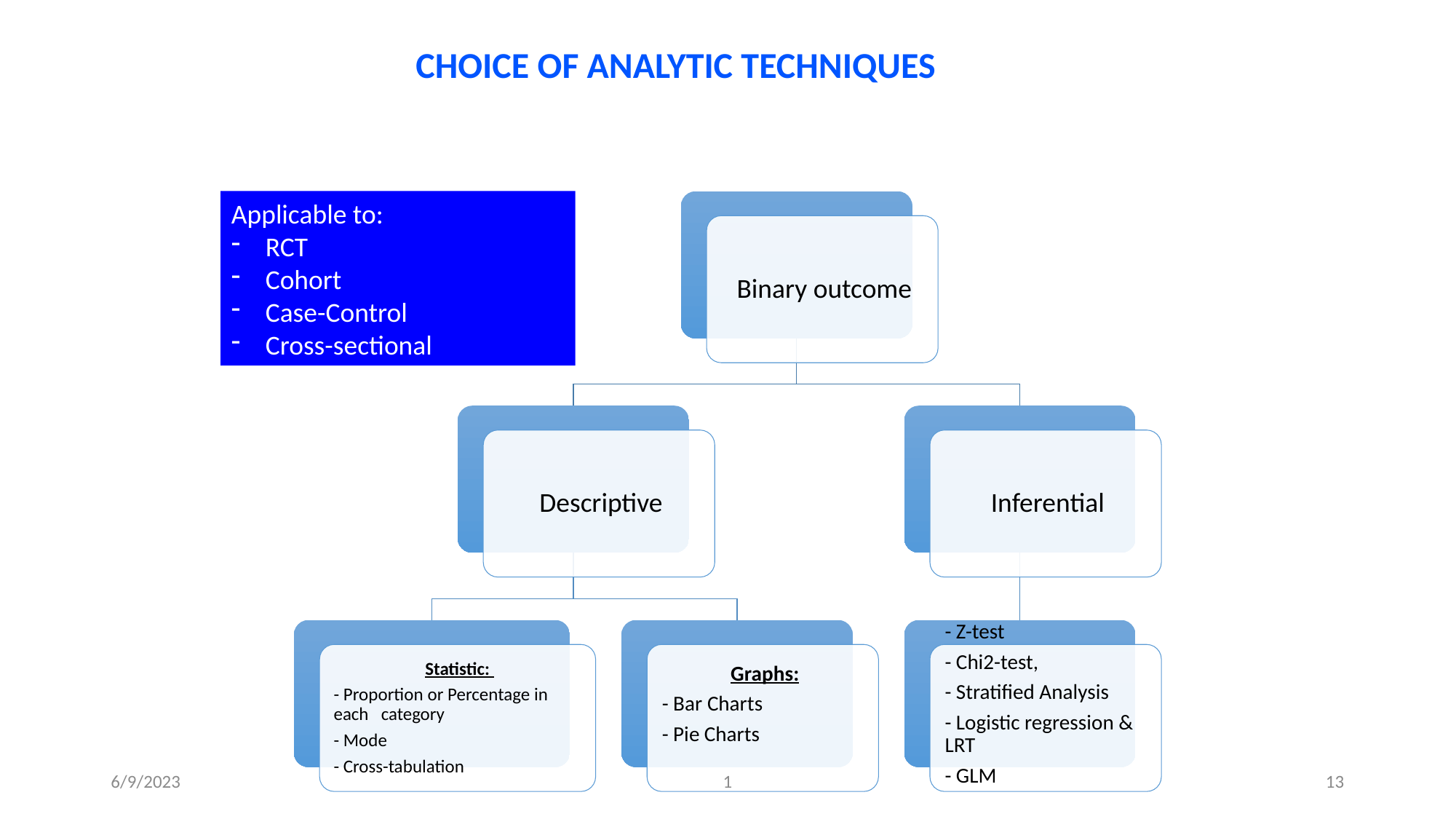

CHOICE OF ANALYTIC TECHNIQUES
Binary outcome
Descriptive
Statistic:
- Proportion or Percentage in each   category
- Mode
- Cross-tabulation

Graphs:
- Bar Charts
- Pie Charts

Inferential

- Z-test
- Chi2-test,
- Stratified Analysis
- Logistic regression & LRT
- GLM

Applicable to:
RCT
Cohort
Case-Control
Cross-sectional
6/9/2023
1
13